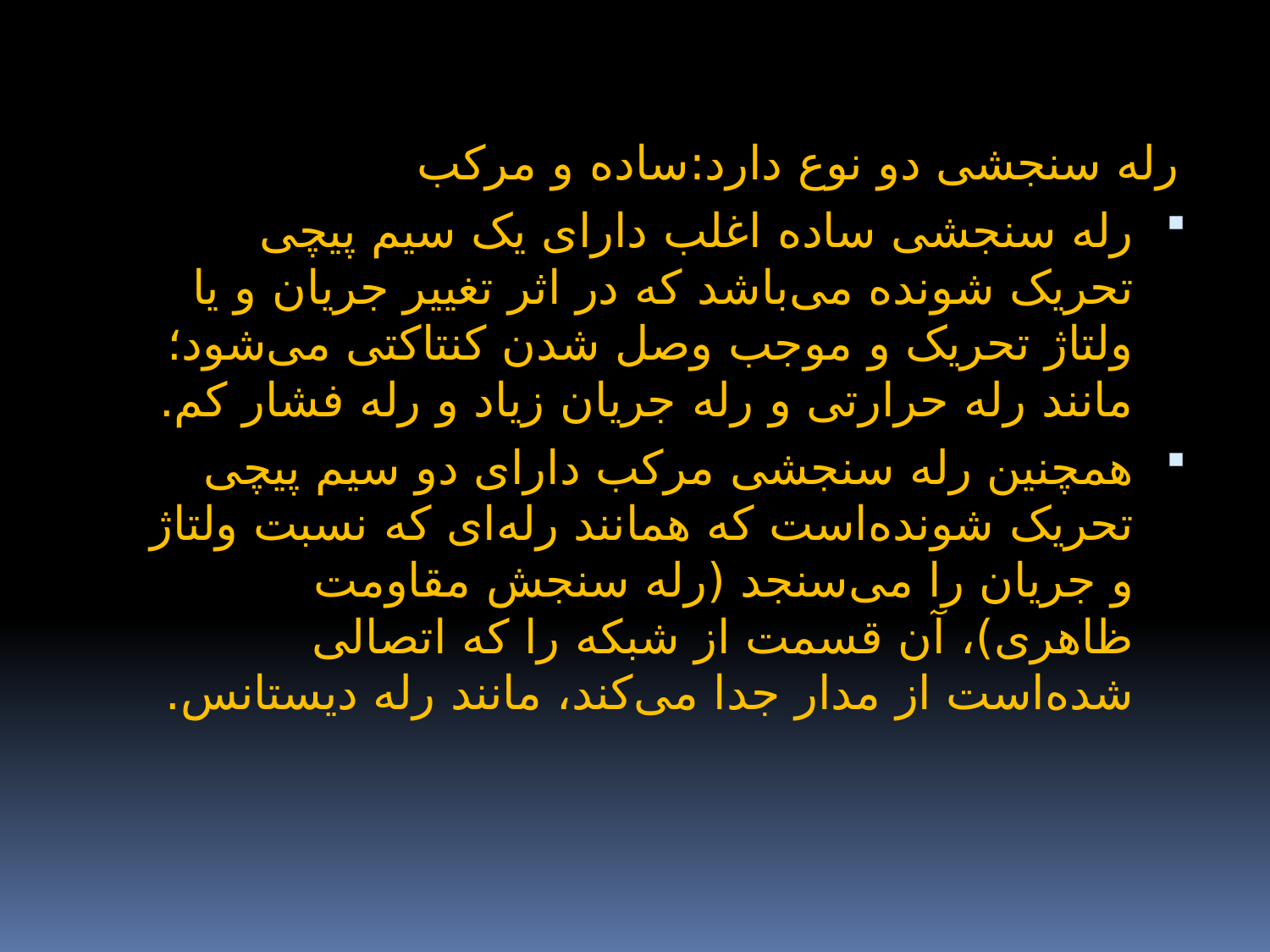

رله سنجشی دو نوع دارد:ساده و مرکب
رله سنجشی ساده اغلب دارای یک سیم پیچی تحریک شونده می‌باشد که در اثر ‏تغییر جریان و یا ولتاژ تحریک و موجب وصل شدن کنتاکتی می‌شود؛ مانند رله حرارتی و رله ‏جریان زیاد و رله فشار کم.
همچنین رله سنجشی مرکب دارای دو سیم پیچی تحریک شونده‌است که همانند رله‌ای که نسبت ولتاژ و جریان را می‌سنجد (رله سنجش مقاومت ظاهری)، آن قسمت از شبکه را که اتصالی شده‌است از مدار جدا می‌کند، مانند رله دیستانس. ‏